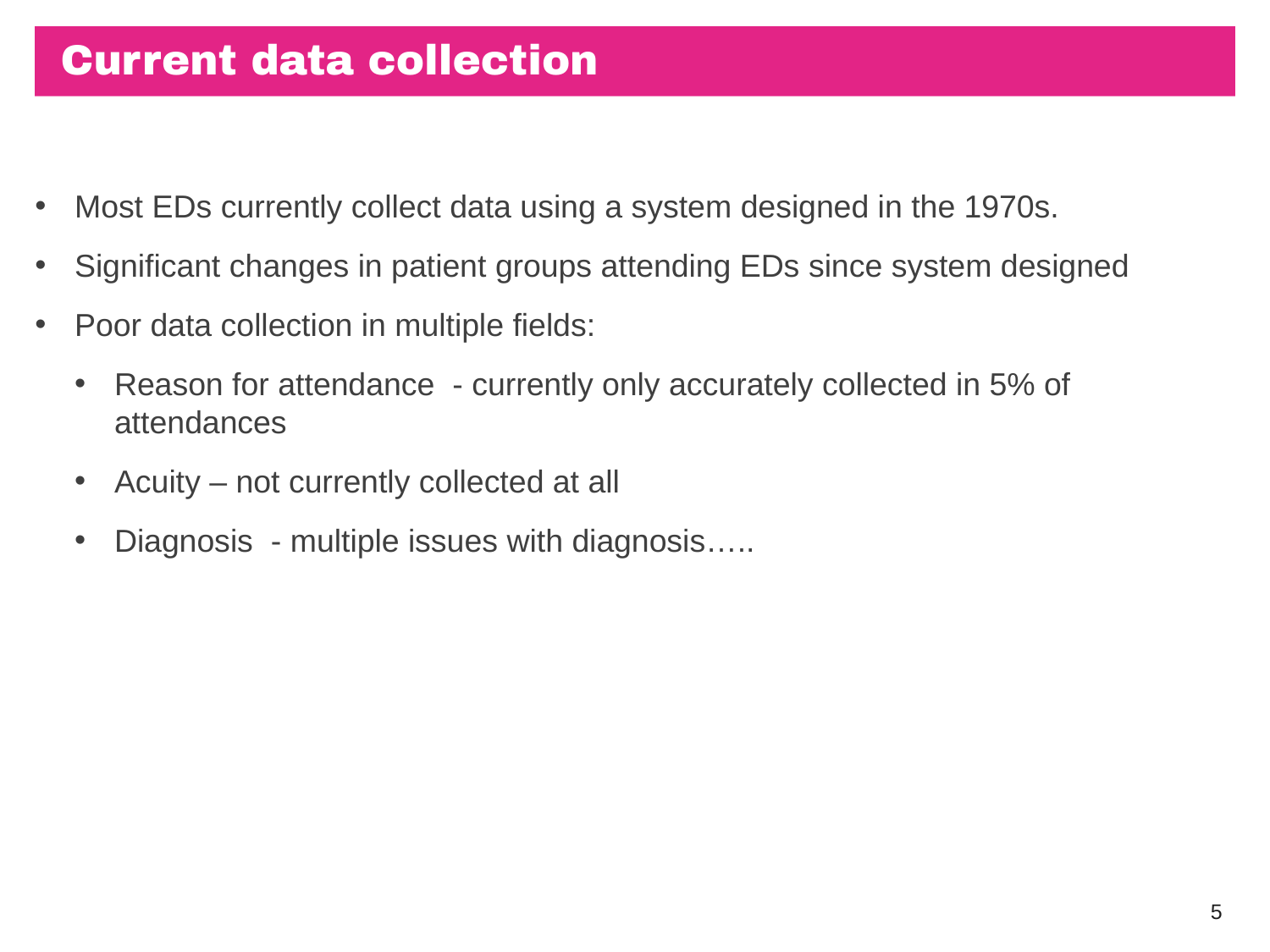

# Current data collection

Most EDs currently collect data using a system designed in the 1970s.
Significant changes in patient groups attending EDs since system designed
Poor data collection in multiple fields:
Reason for attendance  - currently only accurately collected in 5% of attendances
Acuity – not currently collected at all
Diagnosis  - multiple issues with diagnosis…..
5